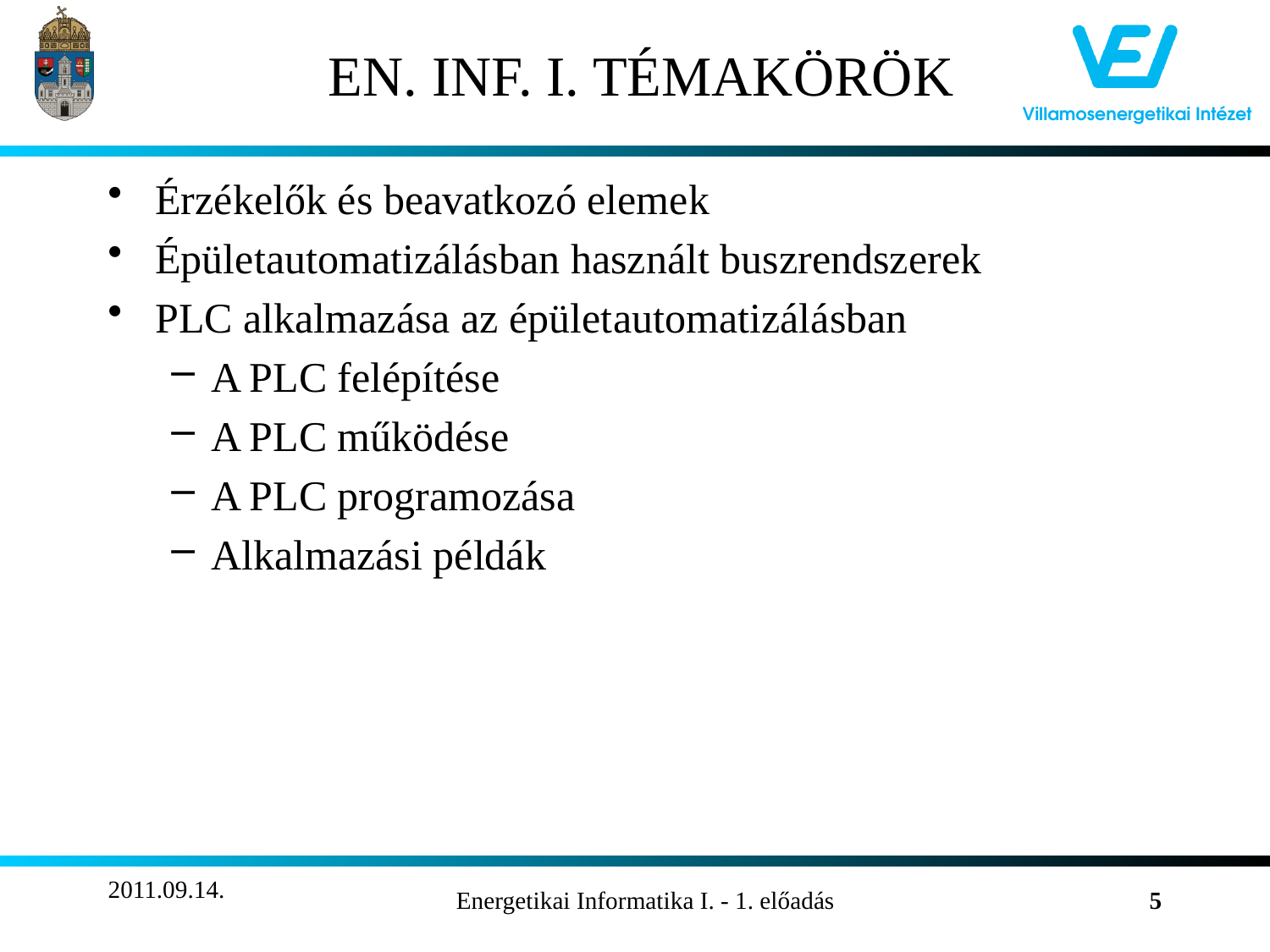

# EN. INF. I. TÉMAKÖRÖK
Érzékelők és beavatkozó elemek
Épületautomatizálásban használt buszrendszerek
PLC alkalmazása az épületautomatizálásban
A PLC felépítése
A PLC működése
A PLC programozása
Alkalmazási példák

2011.09.14.
Energetikai Informatika I. - 1. előadás
5